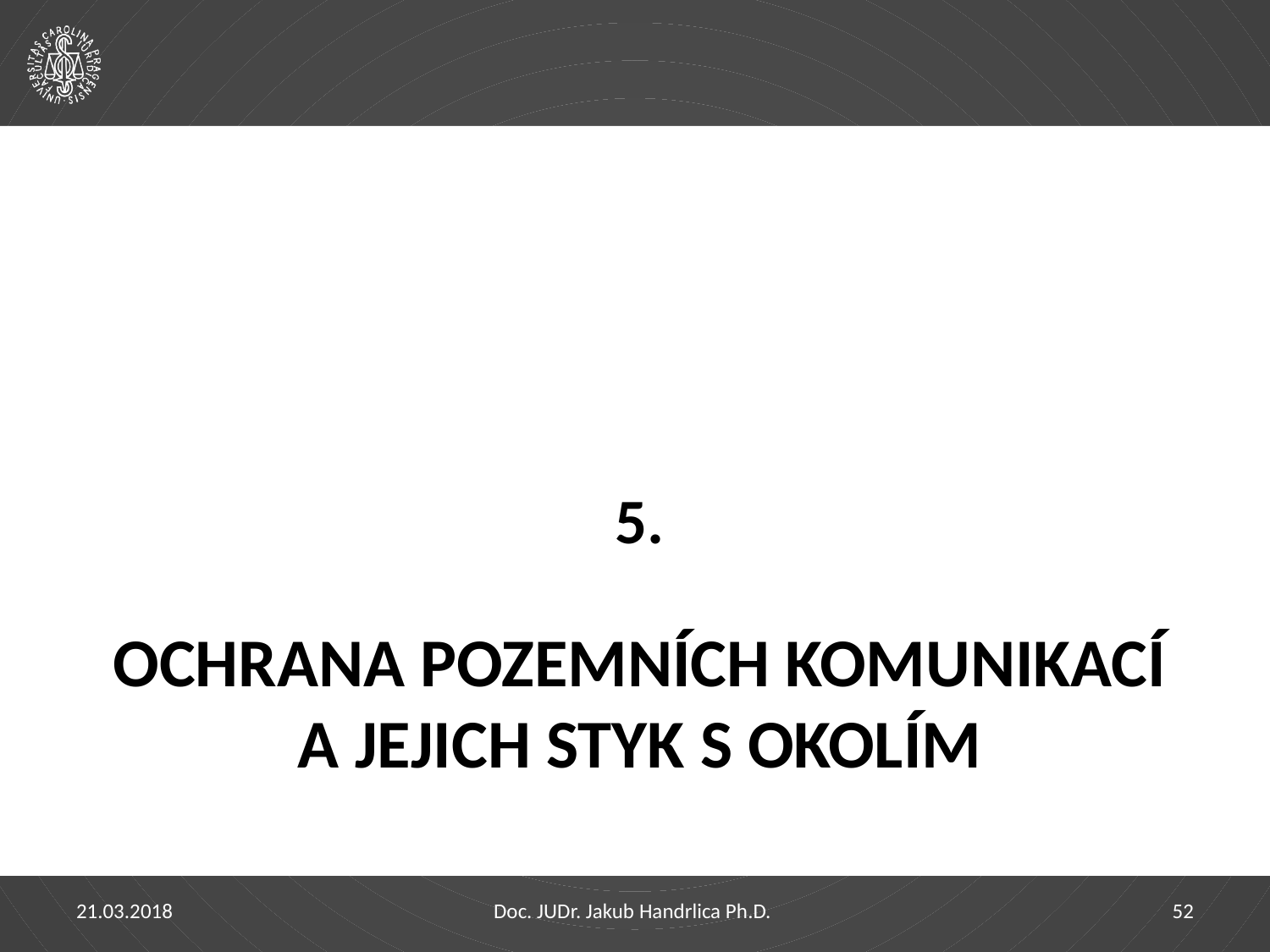

5.

# Ochrana pozemních komunikací a jejich styk s okolím
21.03.2018
Doc. JUDr. Jakub Handrlica Ph.D.
52